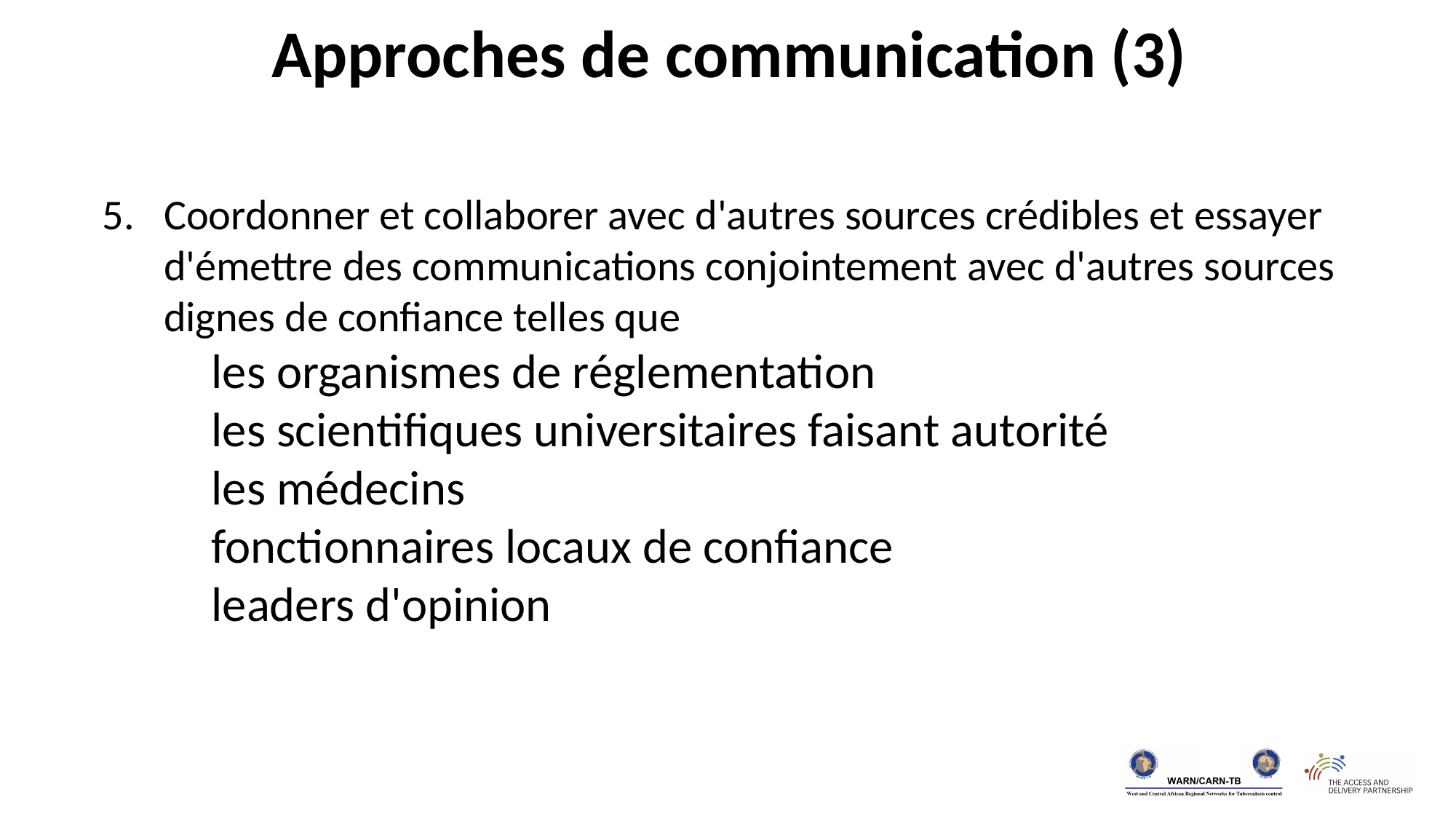

Approches de communication (3)
Coordonner et collaborer avec d'autres sources crédibles et essayer d'émettre des communications conjointement avec d'autres sources dignes de confiance telles que
les organismes de réglementation
les scientifiques universitaires faisant autorité
les médecins
fonctionnaires locaux de confiance
leaders d'opinion